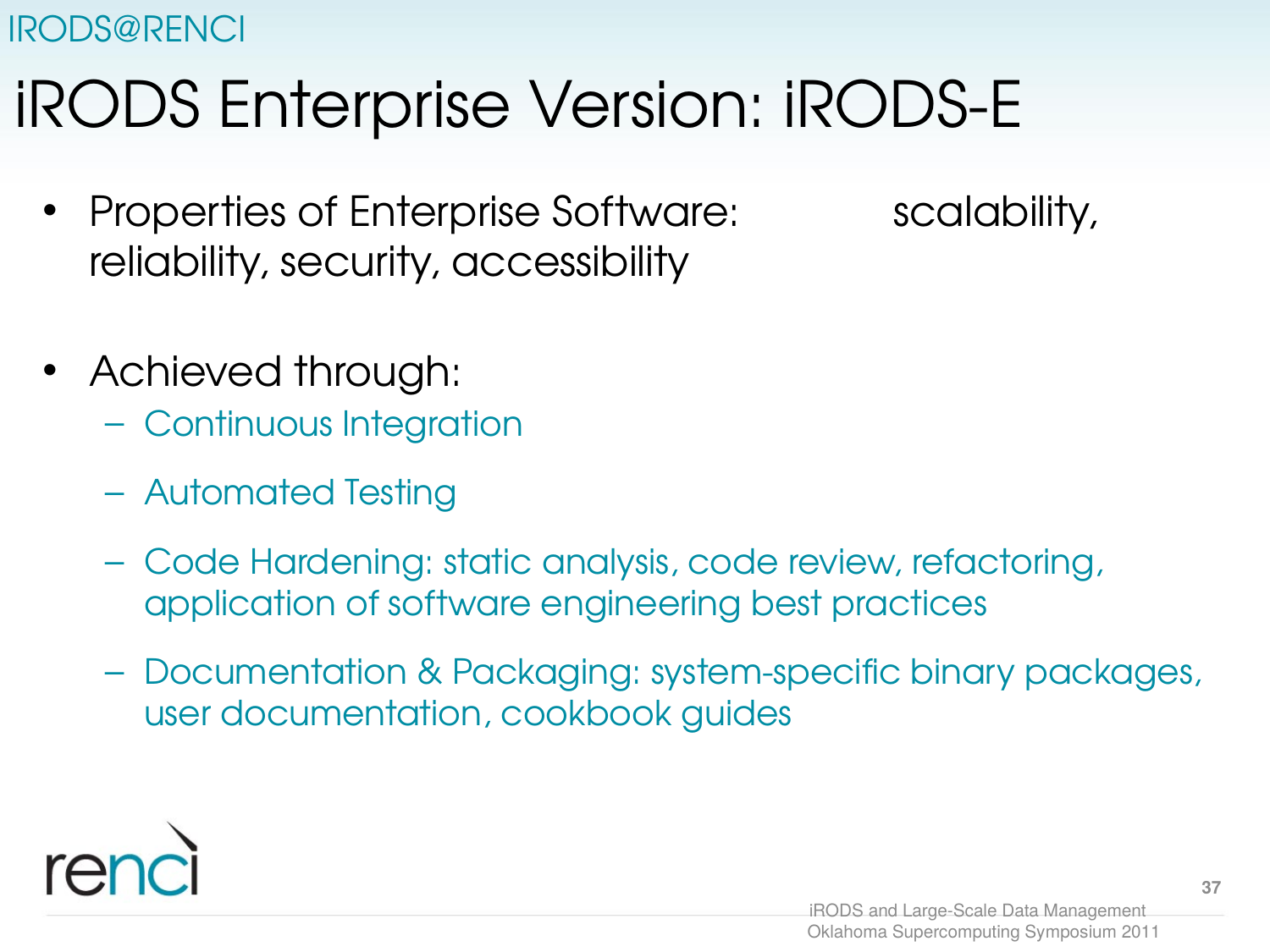

IRODS@RENCI
# iRODS Enterprise Version: iRODS-E
Properties of Enterprise Software: 								     scalability, reliability, security, accessibility
Achieved through:
Continuous Integration
Automated Testing
Code Hardening: static analysis, code review, refactoring, application of software engineering best practices
Documentation & Packaging: system-specific binary packages, user documentation, cookbook guides

37